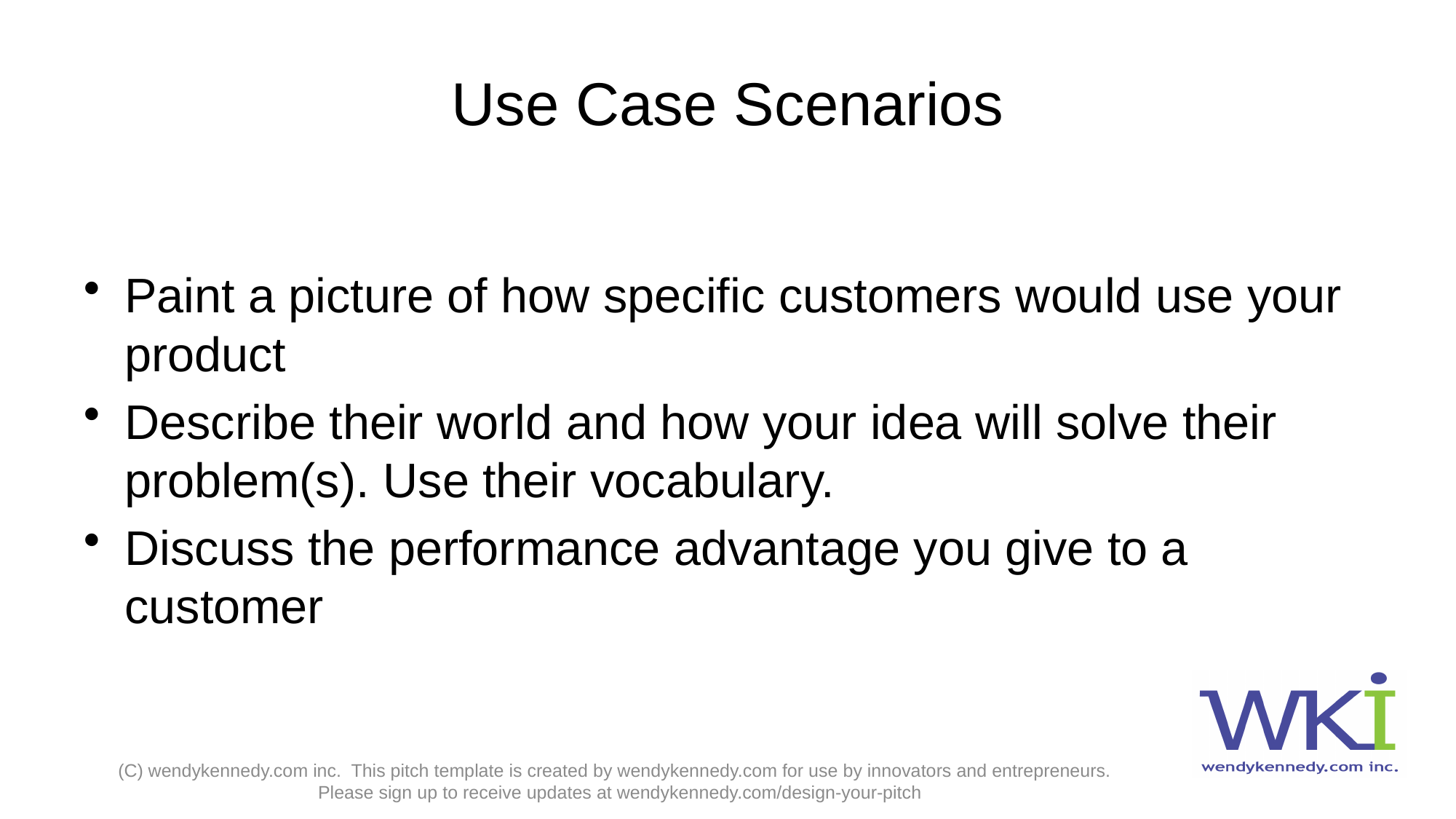

# Use Case Scenarios

Paint a picture of how specific customers would use your product
Describe their world and how your idea will solve their problem(s). Use their vocabulary.
Discuss the performance advantage you give to a customer

(C) wendykennedy.com inc.  This pitch template is created by wendykennedy.com for use by innovators and entrepreneurs.   Please sign up to receive updates at wendykennedy.com/design-your-pitch